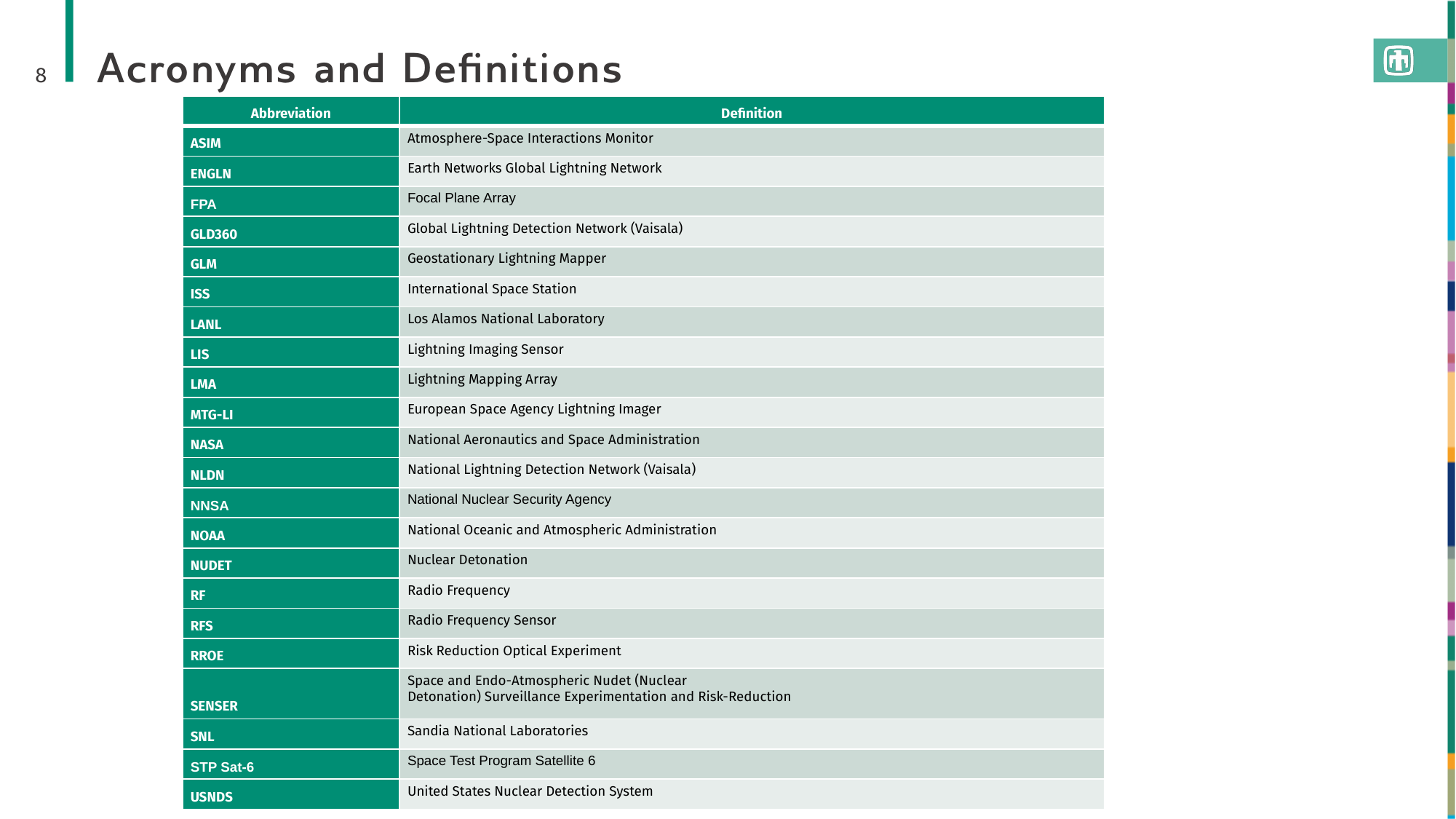

# Acronyms and Definitions
8
| Abbreviation | Definition |
| --- | --- |
| ASIM | Atmosphere-Space Interactions Monitor |
| ENGLN | Earth Networks Global Lightning Network |
| FPA | Focal Plane Array |
| GLD360 | Global Lightning Detection Network (Vaisala) |
| GLM | Geostationary Lightning Mapper |
| ISS | International Space Station |
| LANL | Los Alamos National Laboratory |
| LIS | Lightning Imaging Sensor |
| LMA | Lightning Mapping Array |
| MTG-LI | European Space Agency Lightning Imager |
| NASA | National Aeronautics and Space Administration |
| NLDN | National Lightning Detection Network (Vaisala) |
| NNSA | National Nuclear Security Agency |
| NOAA | National Oceanic and Atmospheric Administration |
| NUDET | Nuclear Detonation |
| RF | Radio Frequency |
| RFS | Radio Frequency Sensor |
| RROE | Risk Reduction Optical Experiment |
| SENSER | Space and Endo-Atmospheric Nudet (Nuclear Detonation) Surveillance Experimentation and Risk-Reduction |
| SNL | Sandia National Laboratories |
| STP Sat-6 | Space Test Program Satellite 6 |
| USNDS | United States Nuclear Detection System |